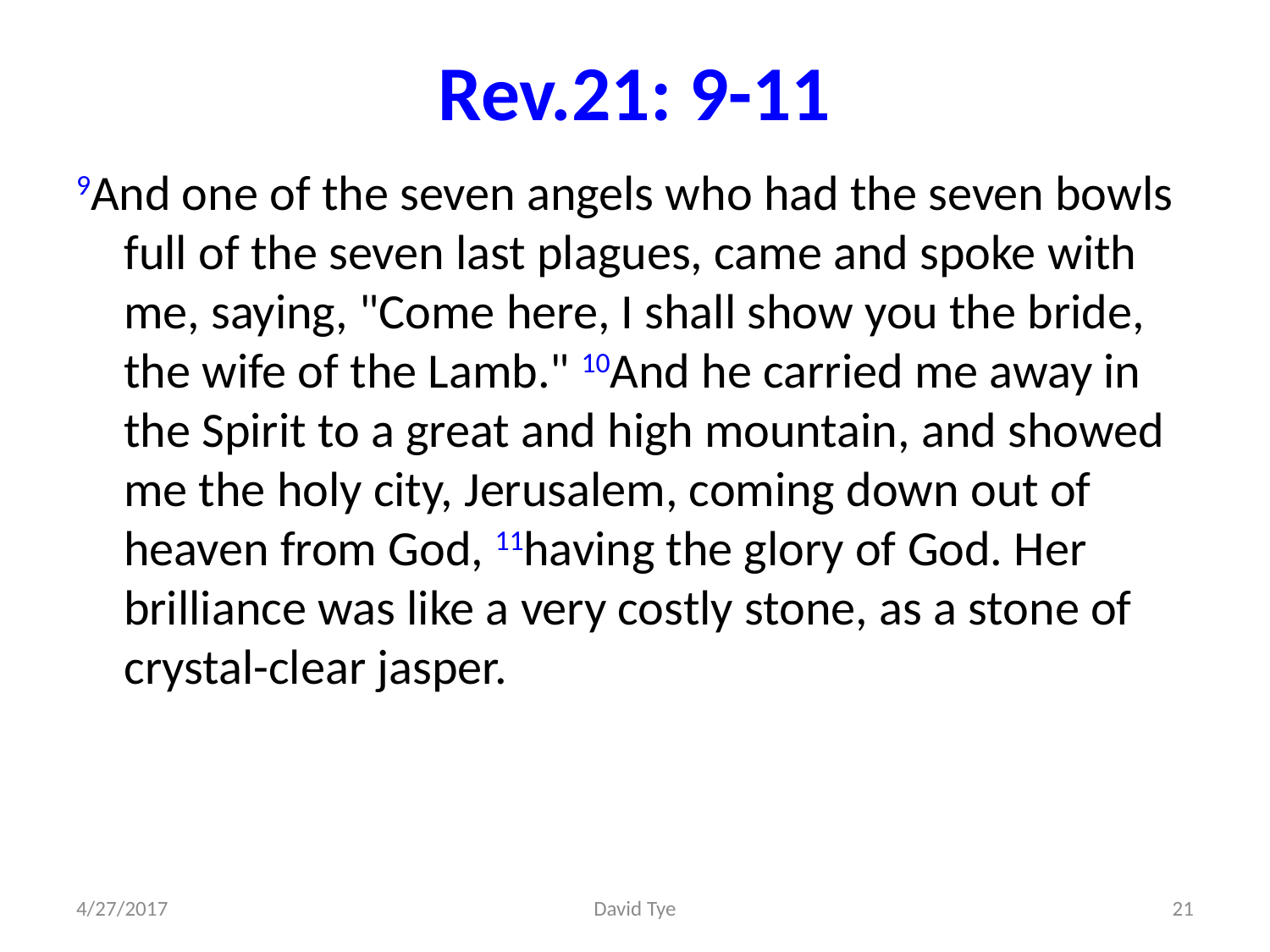

# Rev.21: 9-11
9And one of the seven angels who had the seven bowls full of the seven last plagues, came and spoke with me, saying, "Come here, I shall show you the bride, the wife of the Lamb." 10And he carried me away in the Spirit to a great and high mountain, and showed me the holy city, Jerusalem, coming down out of heaven from God, 11having the glory of God. Her brilliance was like a very costly stone, as a stone of crystal-clear jasper.
4/27/2017
David Tye
21